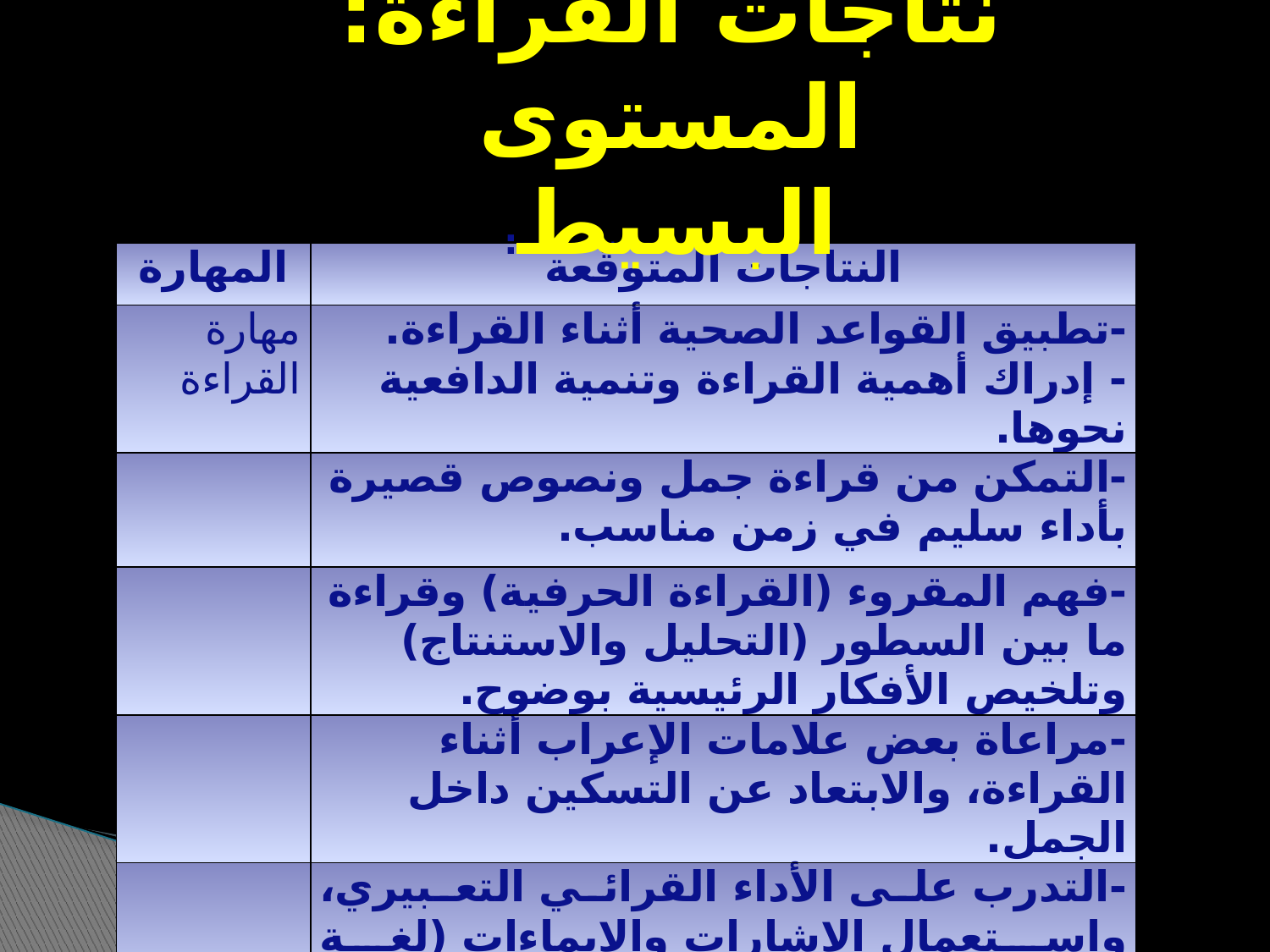

نتاجات القراءة:
المستوى البسيط:

| المهارة | النتاجات المتوقّعة |
| --- | --- |
| مهارة القراءة | -تطبيق القواعد الصحية أثناء القراءة. - إدراك أهمية القراءة وتنمية الدافعية نحوها. |
|  | -التمكن من قراءة جمل ونصوص قصيرة بأداء سليم في زمن مناسب. |
|  | -فهم المقروء (القراءة الحرفية) وقراءة ما بين السطور (التحليل والاستنتاج) وتلخيص الأفكار الرئيسية بوضوح. |
|  | -مراعاة بعض علامات الإعراب أثناء القراءة، والابتعاد عن التسكين داخل الجمل. |
|  | -التدرب على الأداء القرائي التعبيري، واستعمال الإشارات والإيماءات (لغة الجسد). |